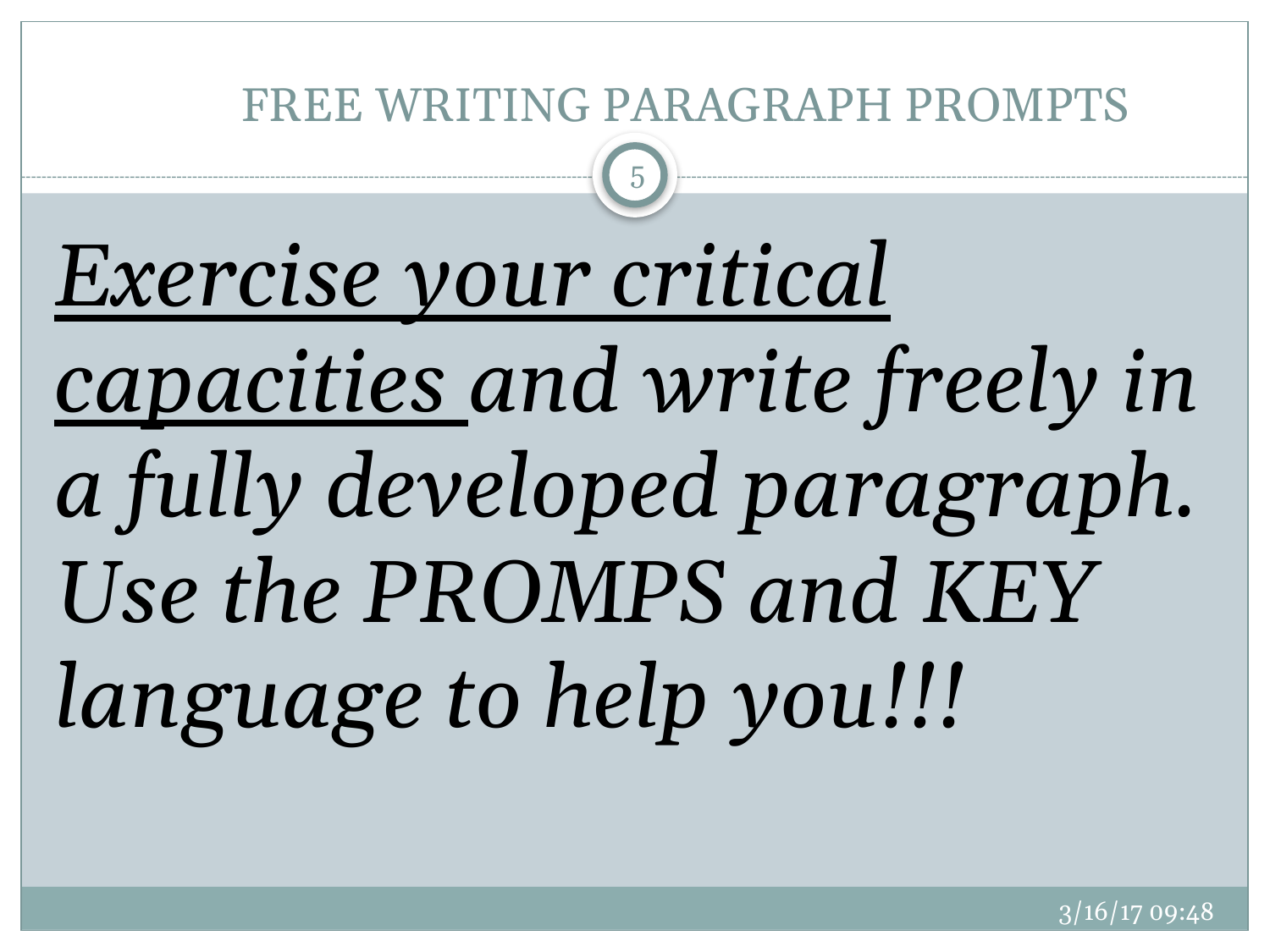

# FREE WRITING PARAGRAPH PROMPTS
5
Exercise your critical capacities and write freely in a fully developed paragraph. Use the PROMPS and KEY language to help you!!!
3/16/17 09:48